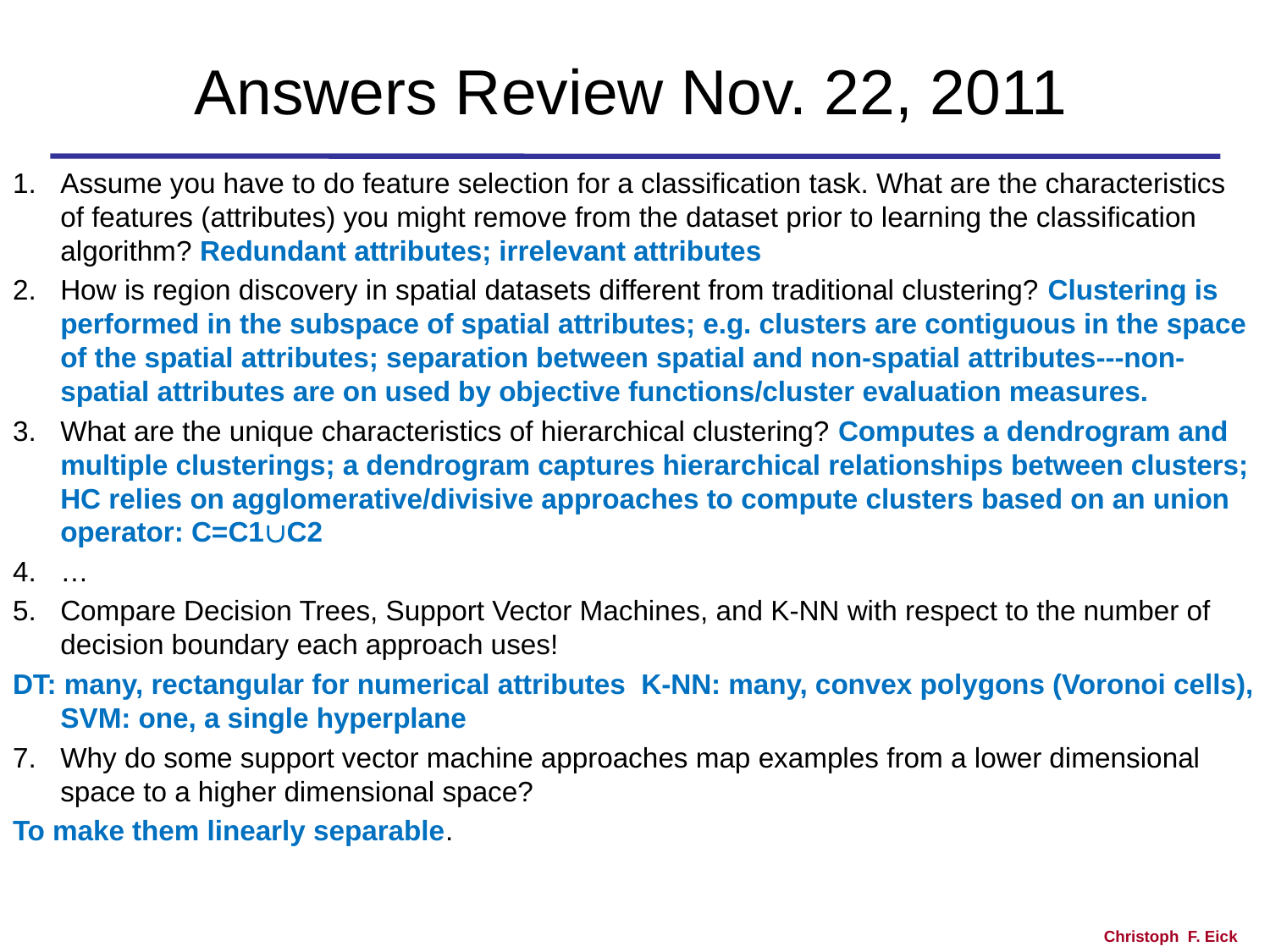

# Answers Review Nov. 22, 2011
Assume you have to do feature selection for a classification task. What are the characteristics of features (attributes) you might remove from the dataset prior to learning the classification algorithm? Redundant attributes; irrelevant attributes
How is region discovery in spatial datasets different from traditional clustering? Clustering is performed in the subspace of spatial attributes; e.g. clusters are contiguous in the space of the spatial attributes; separation between spatial and non-spatial attributes---non-spatial attributes are on used by objective functions/cluster evaluation measures.
What are the unique characteristics of hierarchical clustering? Computes a dendrogram and multiple clusterings; a dendrogram captures hierarchical relationships between clusters; HC relies on agglomerative/divisive approaches to compute clusters based on an union operator: C=C1∪C2
…
Compare Decision Trees, Support Vector Machines, and K-NN with respect to the number of decision boundary each approach uses!
DT: many, rectangular for numerical attributes  K-NN: many, convex polygons (Voronoi cells), SVM: one, a single hyperplane
Why do some support vector machine approaches map examples from a lower dimensional space to a higher dimensional space?
To make them linearly separable.